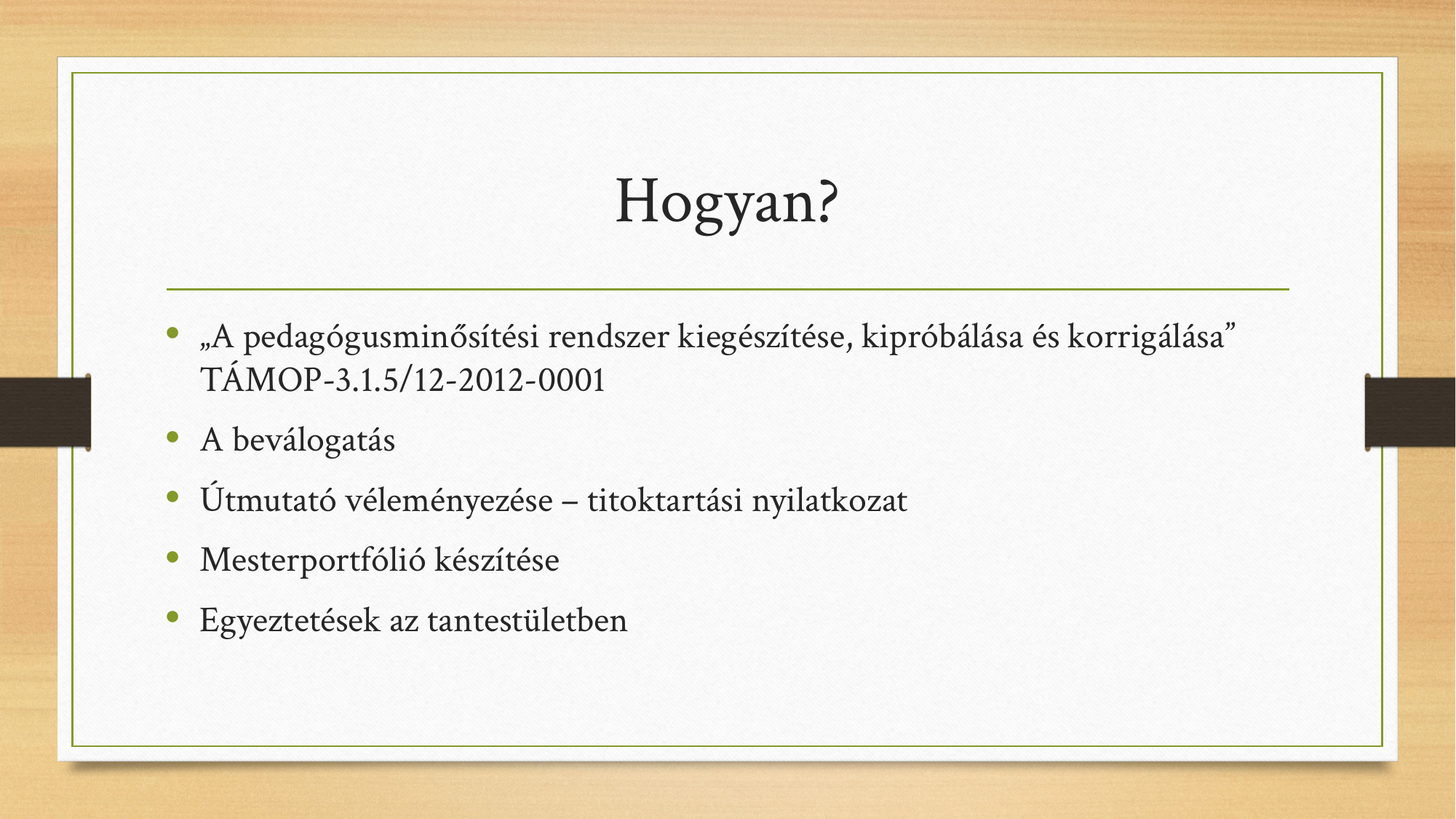

# Hogyan?
„A pedagógusminősítési rendszer kiegészítése, kipróbálása és korrigálása” TÁMOP-3.1.5/12-2012-0001
A beválogatás
Útmutató véleményezése – titoktartási nyilatkozat
Mesterportfólió készítése
Egyeztetések az tantestületben